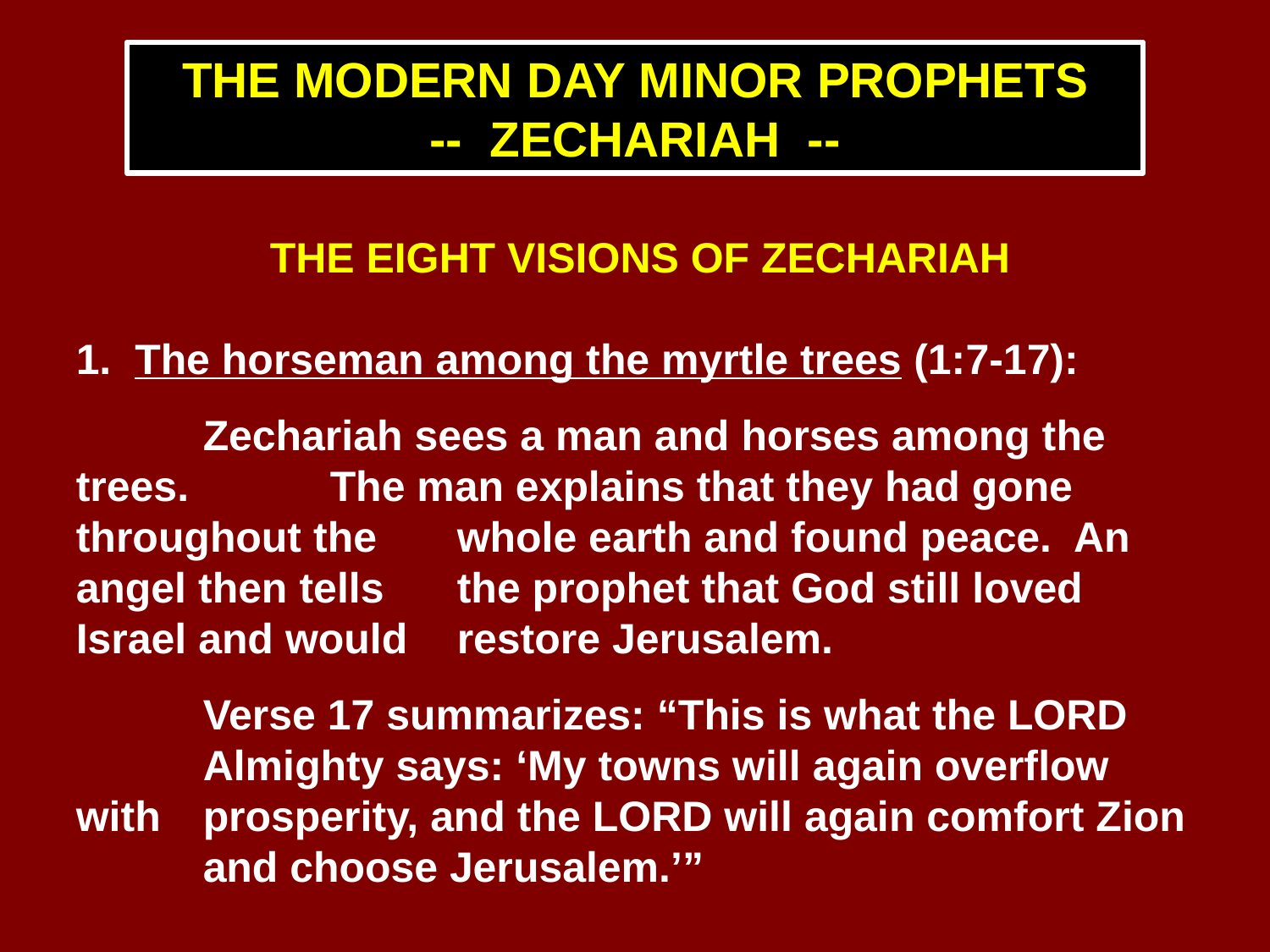

THE MODERN DAY MINOR PROPHETS
--  ZECHARIAH  --
THE EIGHT VISIONS OF ZECHARIAH

1.  The horseman among the myrtle trees (1:7-17):

	Zechariah sees a man and horses among the trees.  	The man explains that they had gone throughout the 	whole earth and found peace.  An angel then tells 	the prophet that God still loved Israel and would 	restore Jerusalem.

	Verse 17 summarizes: “This is what the LORD 	Almighty says: ‘My towns will again overflow with 	prosperity, and the LORD will again comfort Zion 	and choose Jerusalem.’”